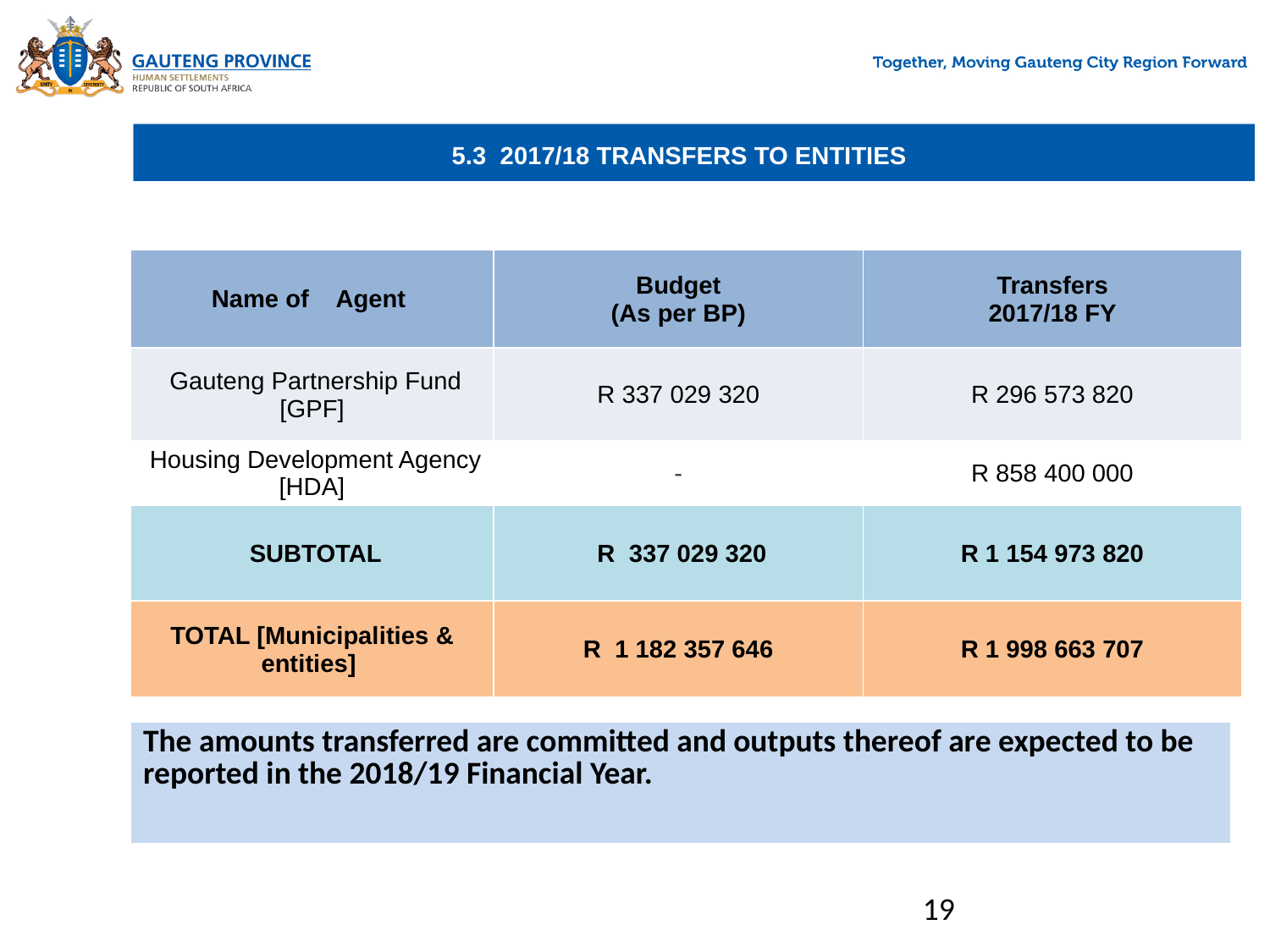

# 5.3  2017/18 TRANSFERS TO ENTITIES
| Name of Agent | Budget (As per BP) | Transfers 2017/18 FY |
| --- | --- | --- |
| Gauteng Partnership Fund [GPF] | R 337 029 320 | R 296 573 820 |
| Housing Development Agency [HDA] | - | R 858 400 000 |
| SUBTOTAL | R 337 029 320 | R 1 154 973 820 |
| TOTAL [Municipalities & entities] | R 1 182 357 646 | R 1 998 663 707 |
| The amounts transferred are committed and outputs thereof are expected to be reported in the 2018/19 Financial Year. |
| --- |
19